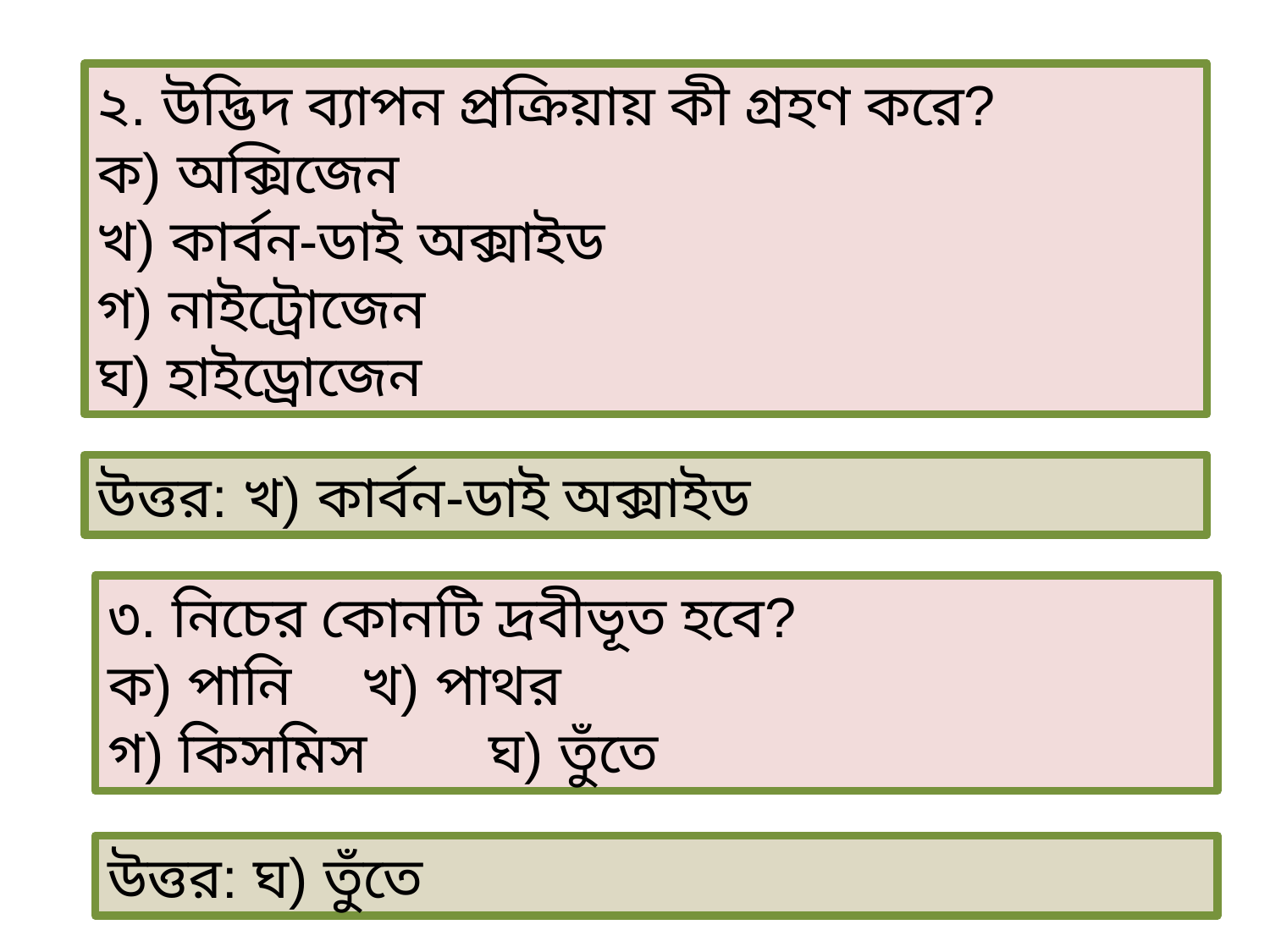

২. উদ্ভিদ ব্যাপন প্রক্রিয়ায় কী গ্রহণ করে?
ক) অক্সিজেন
খ) কার্বন-ডাই অক্সাইড
গ) নাইট্রোজেন
ঘ) হাইড্রোজেন
উত্তর: খ) কার্বন-ডাই অক্সাইড
৩. নিচের কোনটি দ্রবীভূত হবে?
ক) পানি	খ) পাথর
গ) কিসমিস	ঘ) তুঁতে
উত্তর: ঘ) তুঁতে